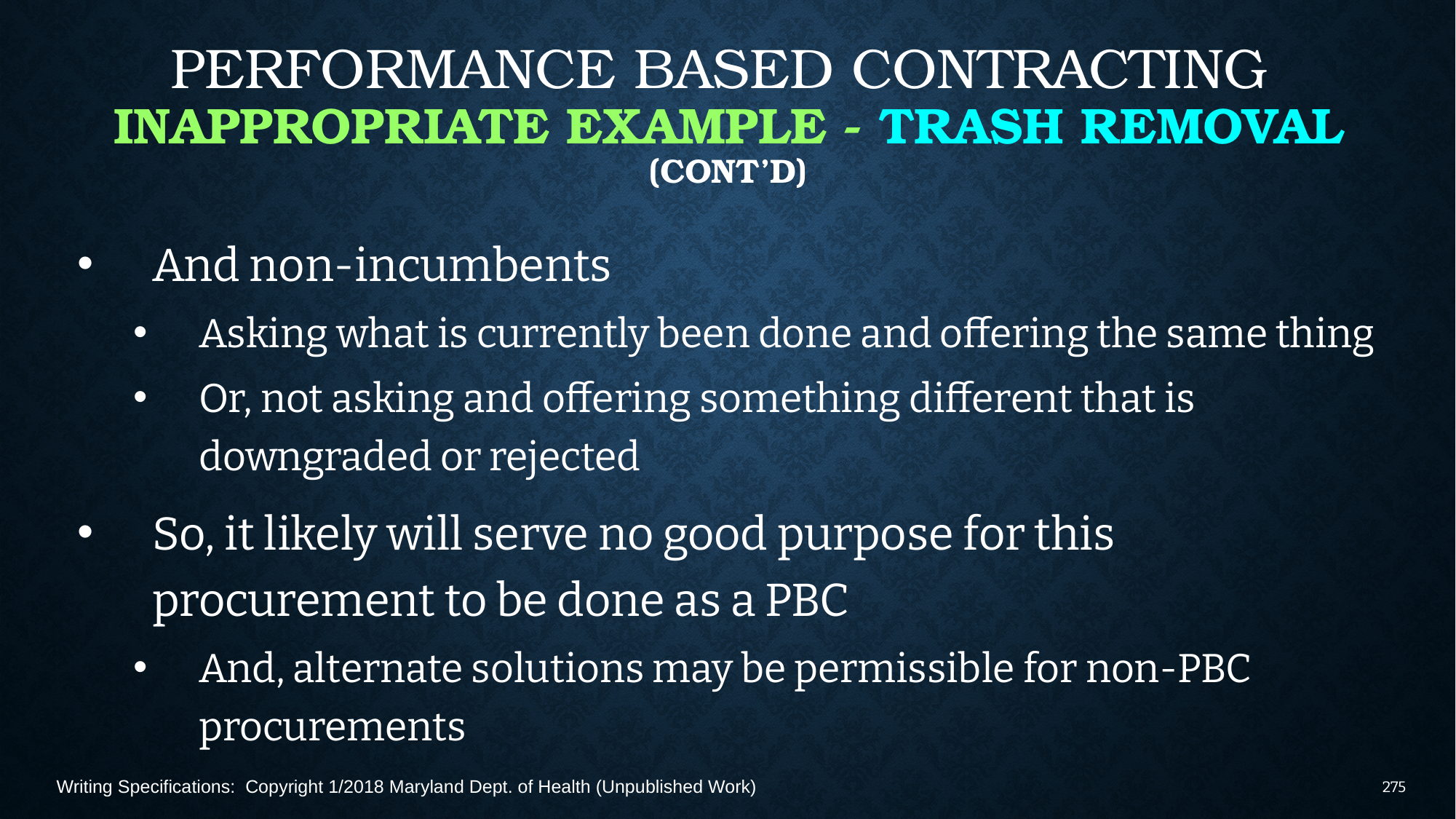

# Performance Based Contracting Inappropriate Example - Trash Removal (Cont’d)
And non-incumbents
Asking what is currently been done and offering the same thing
Or, not asking and offering something different that is downgraded or rejected
So, it likely will serve no good purpose for this procurement to be done as a PBC
And, alternate solutions may be permissible for non-PBC procurements
Writing Specifications:  Copyright 1/2018 Maryland Dept. of Health (Unpublished Work)
275